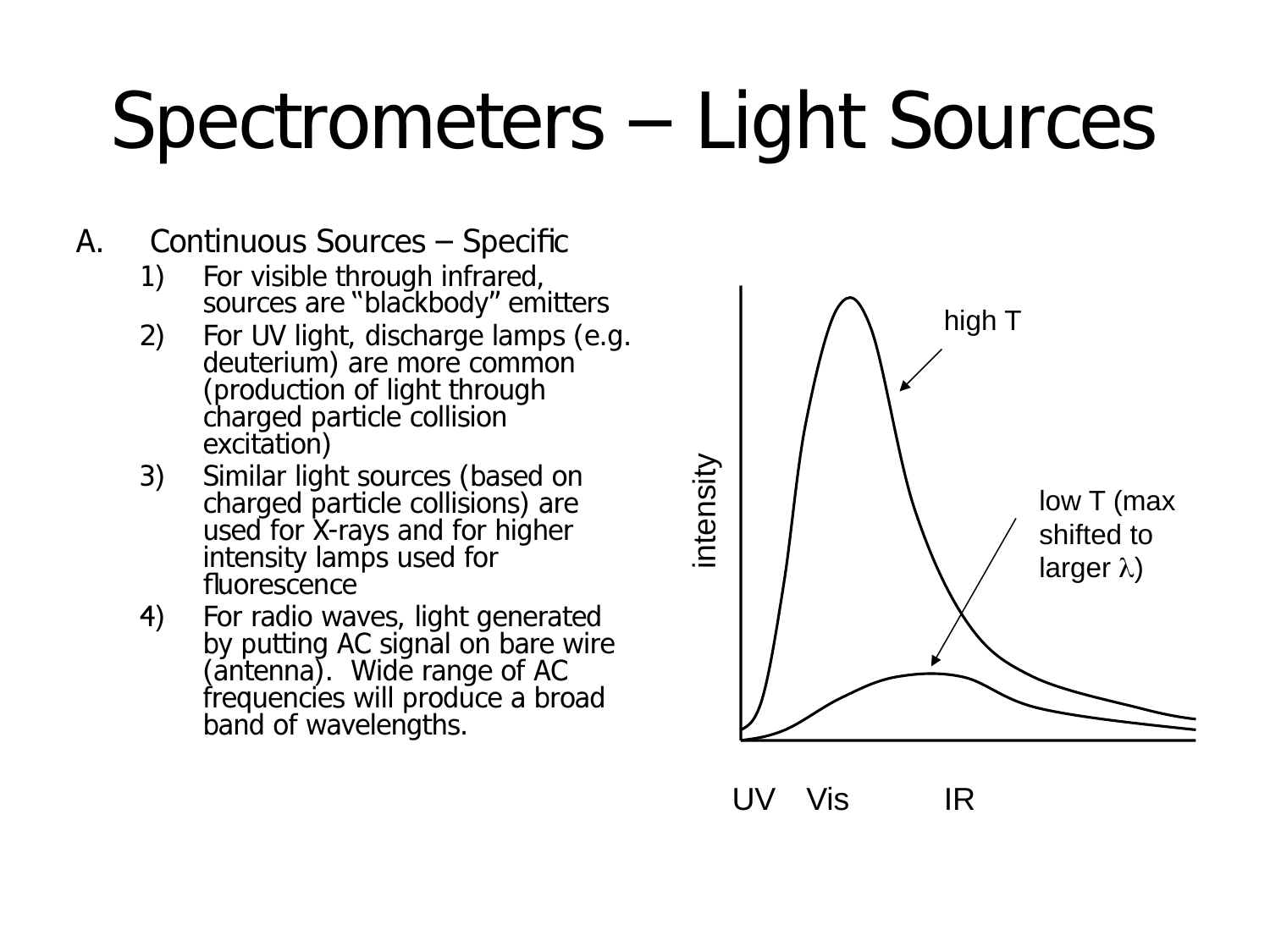

# Spectrometers – Light Sources
Continuous Sources – Specific
For visible through infrared, sources are “blackbody” emitters
For UV light, discharge lamps (e.g. deuterium) are more common (production of light through charged particle collision excitation)
Similar light sources (based on charged particle collisions) are used for X-rays and for higher intensity lamps used for fluorescence
For radio waves, light generated by putting AC signal on bare wire (antenna).  Wide range of AC frequencies will produce a broad band of wavelengths.

high T

intensity
low T (max shifted to larger λ)

UV
Vis
IR